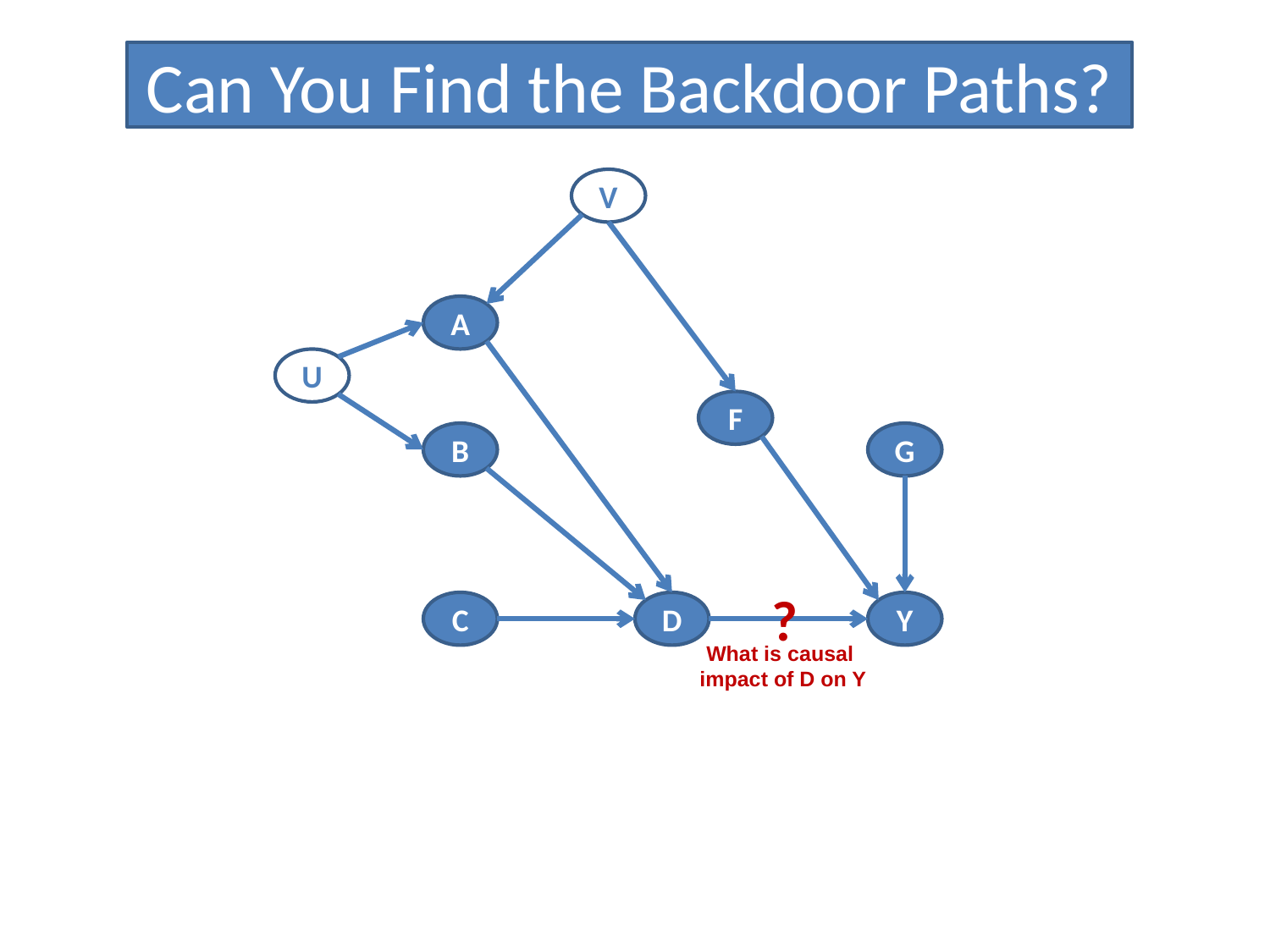

Can You Find the Backdoor Paths?
V
A
U
F
B
G
C
D
Y
?
What is causal
impact of D on Y